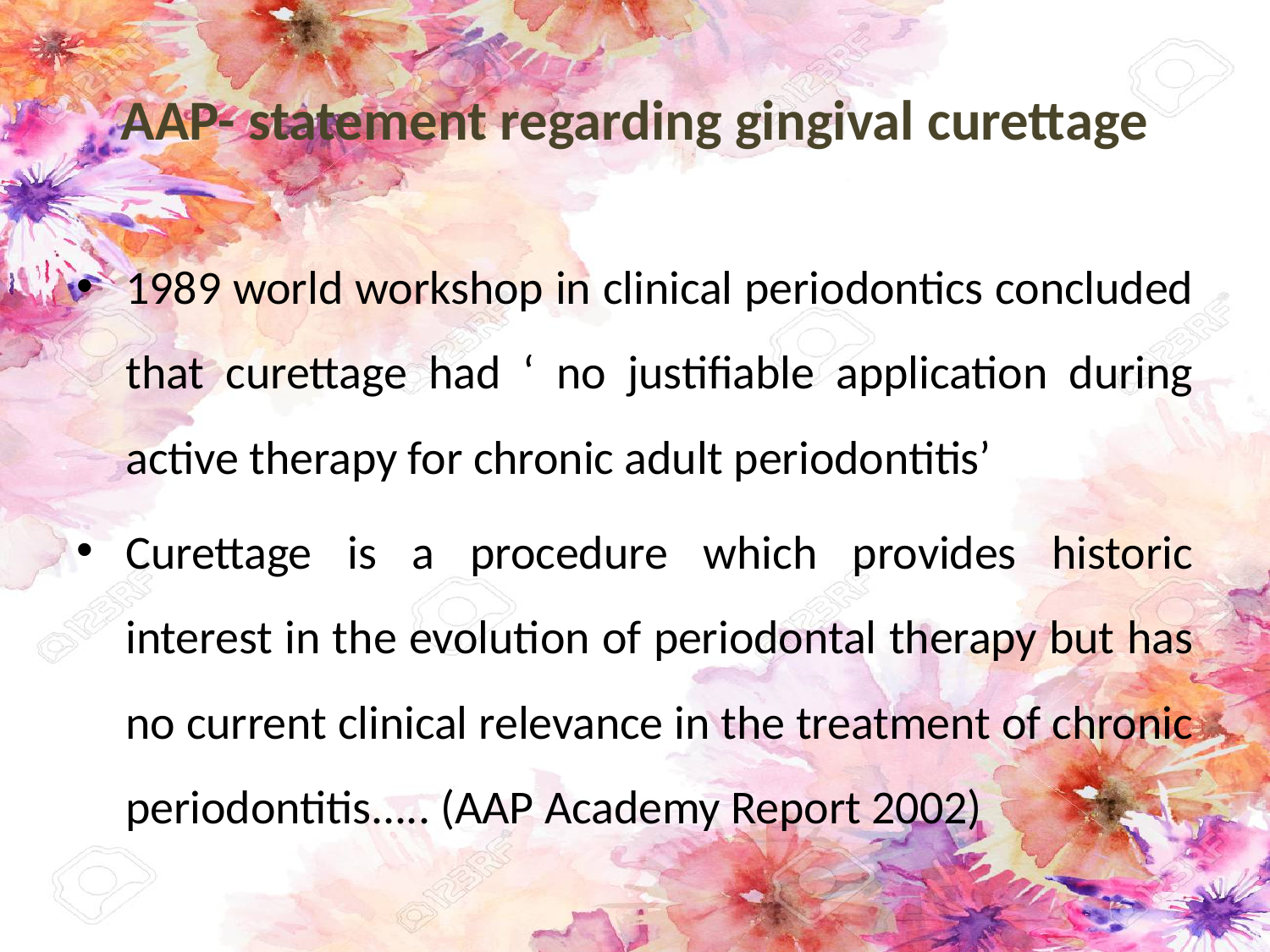

# AAP- statement regarding gingival curettage
1989 world workshop in clinical periodontics concluded that curettage had ‘ no justifiable application during active therapy for chronic adult periodontitis’
Curettage is a procedure which provides historic interest in the evolution of periodontal therapy but has no current clinical relevance in the treatment of chronic periodontitis..... (AAP Academy Report 2002)